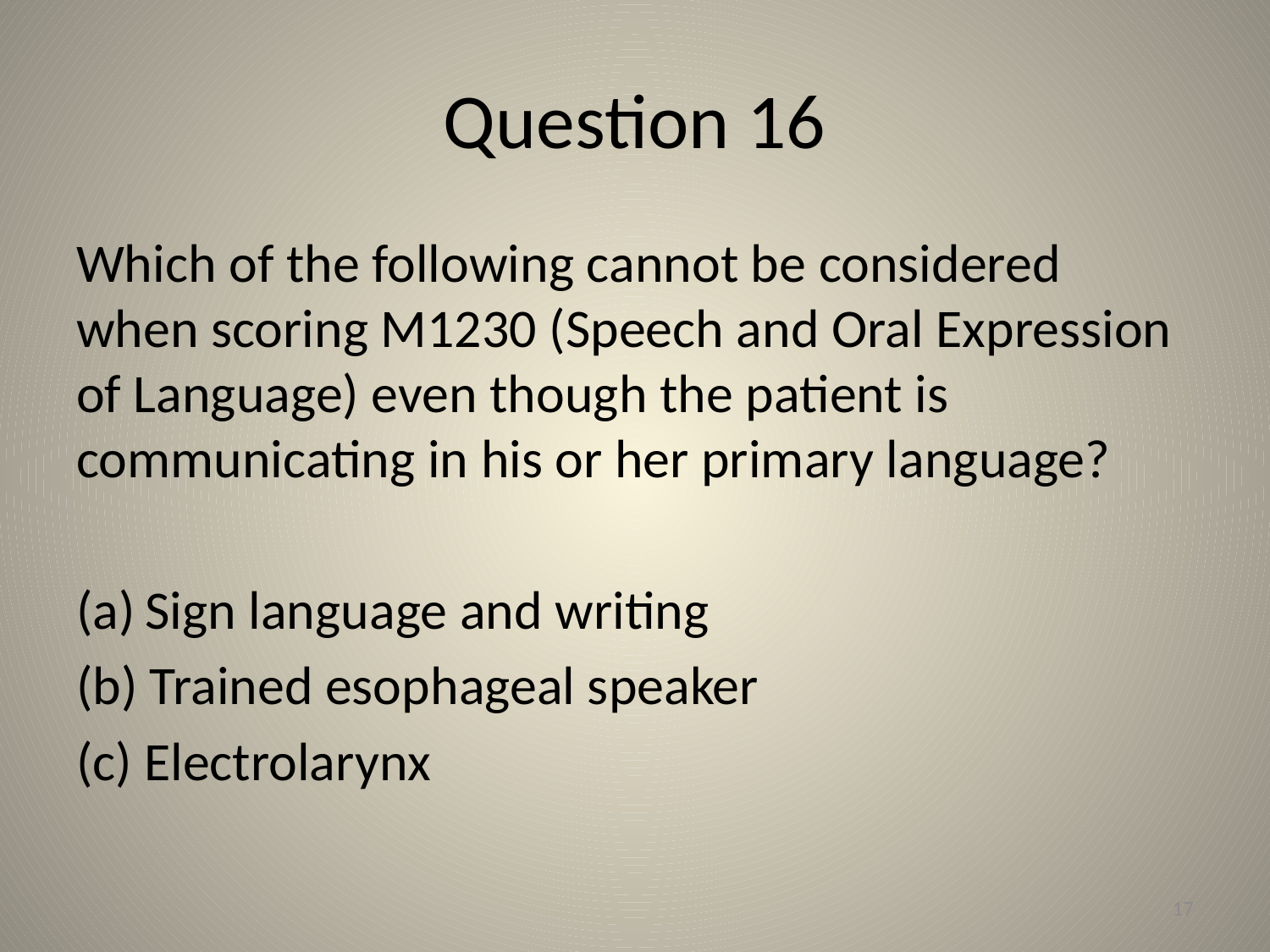

# Question 16
Which of the following cannot be considered when scoring M1230 (Speech and Oral Expression of Language) even though the patient is communicating in his or her primary language?

Sign language and writing
(b) Trained esophageal speaker
(c) Electrolarynx

17